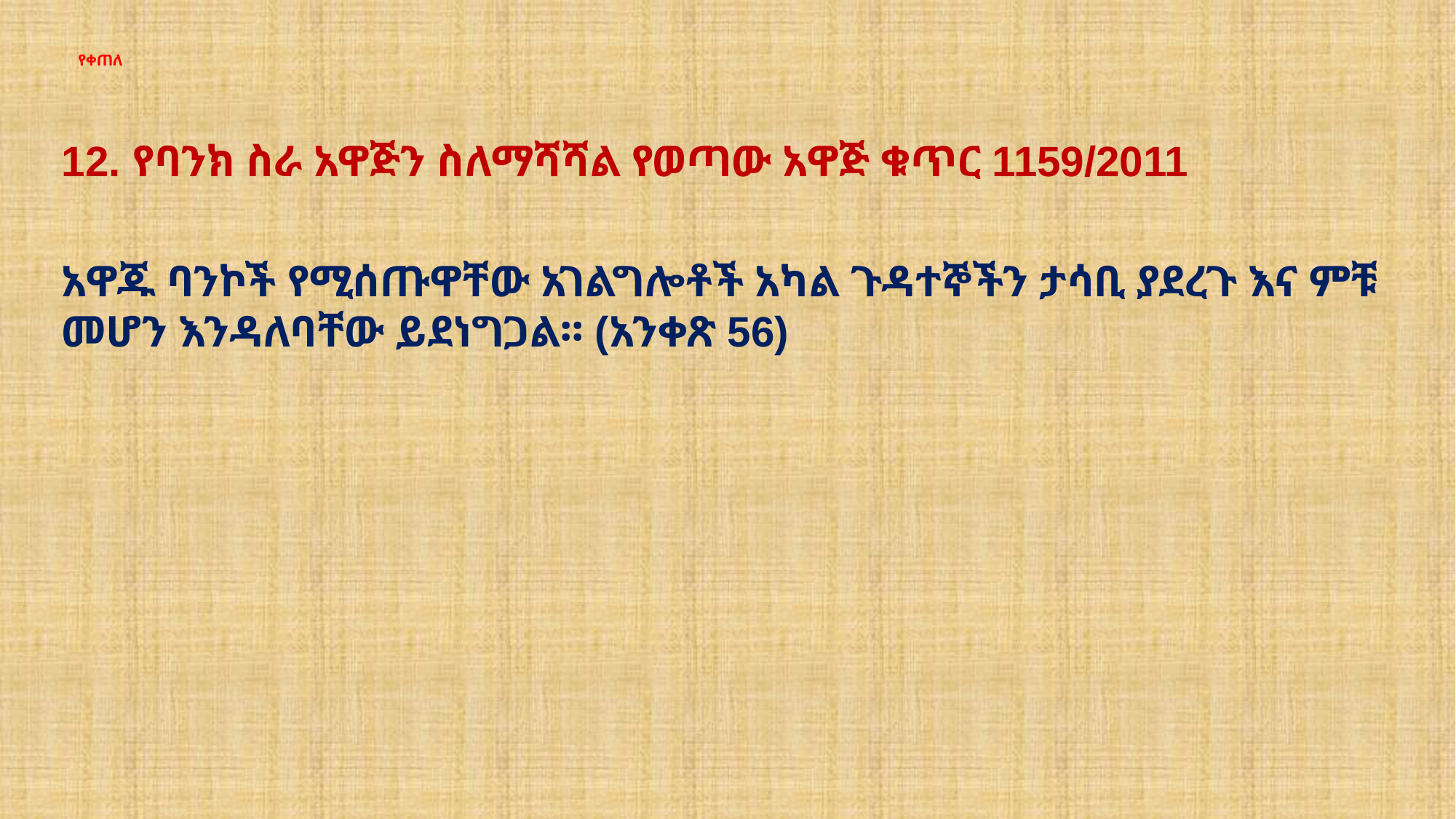

# የቀጠለ

12. የባንክ ስራ አዋጅን ስለማሻሻል የወጣው አዋጅ ቁጥር 1159/2011

አዋጁ ባንኮች የሚሰጡዋቸው አገልግሎቶች አካል ጉዳተኞችን ታሳቢ ያደረጉ እና ምቹ መሆን እንዳለባቸው ይደነግጋል፡፡ (አንቀጽ 56)